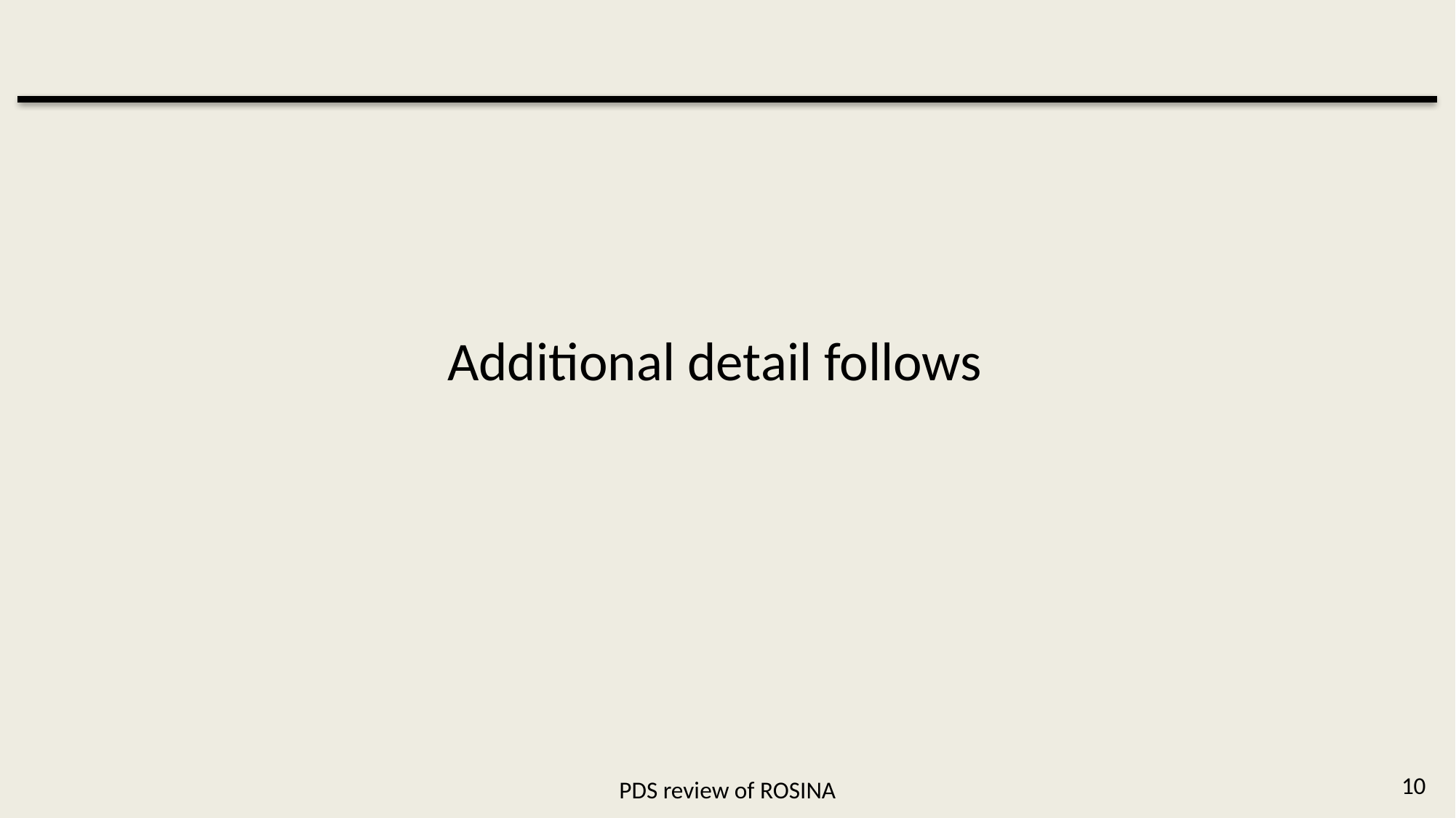

# Additional detail follows
10
PDS review of ROSINA